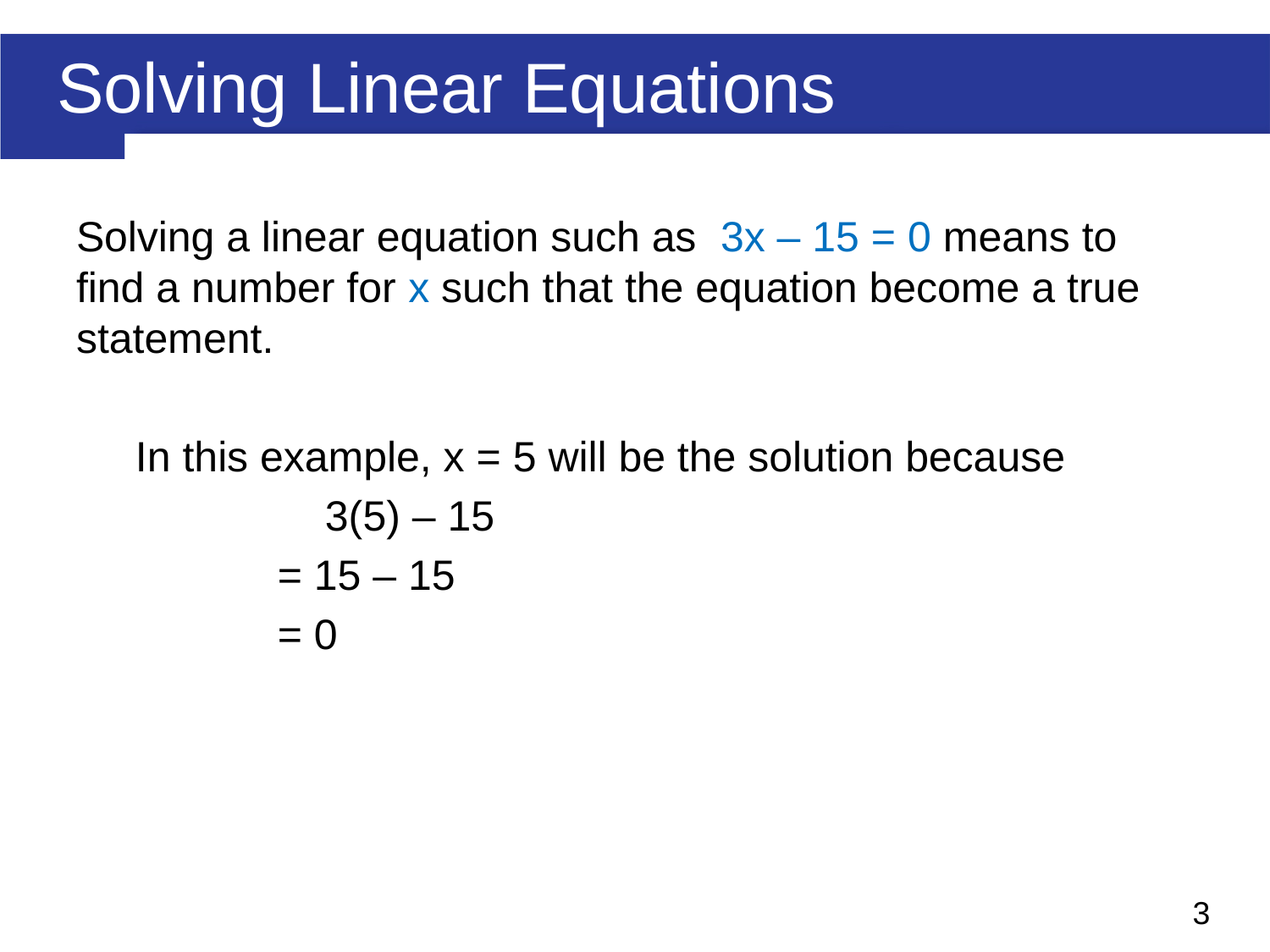

# Solving Linear Equations
Solving a linear equation such as  3x – 15 = 0 means to find a number for x such that the equation become a true statement.

     In this example, x = 5 will be the solution because
                     3(5) – 15
                 = 15 – 15
                 = 0